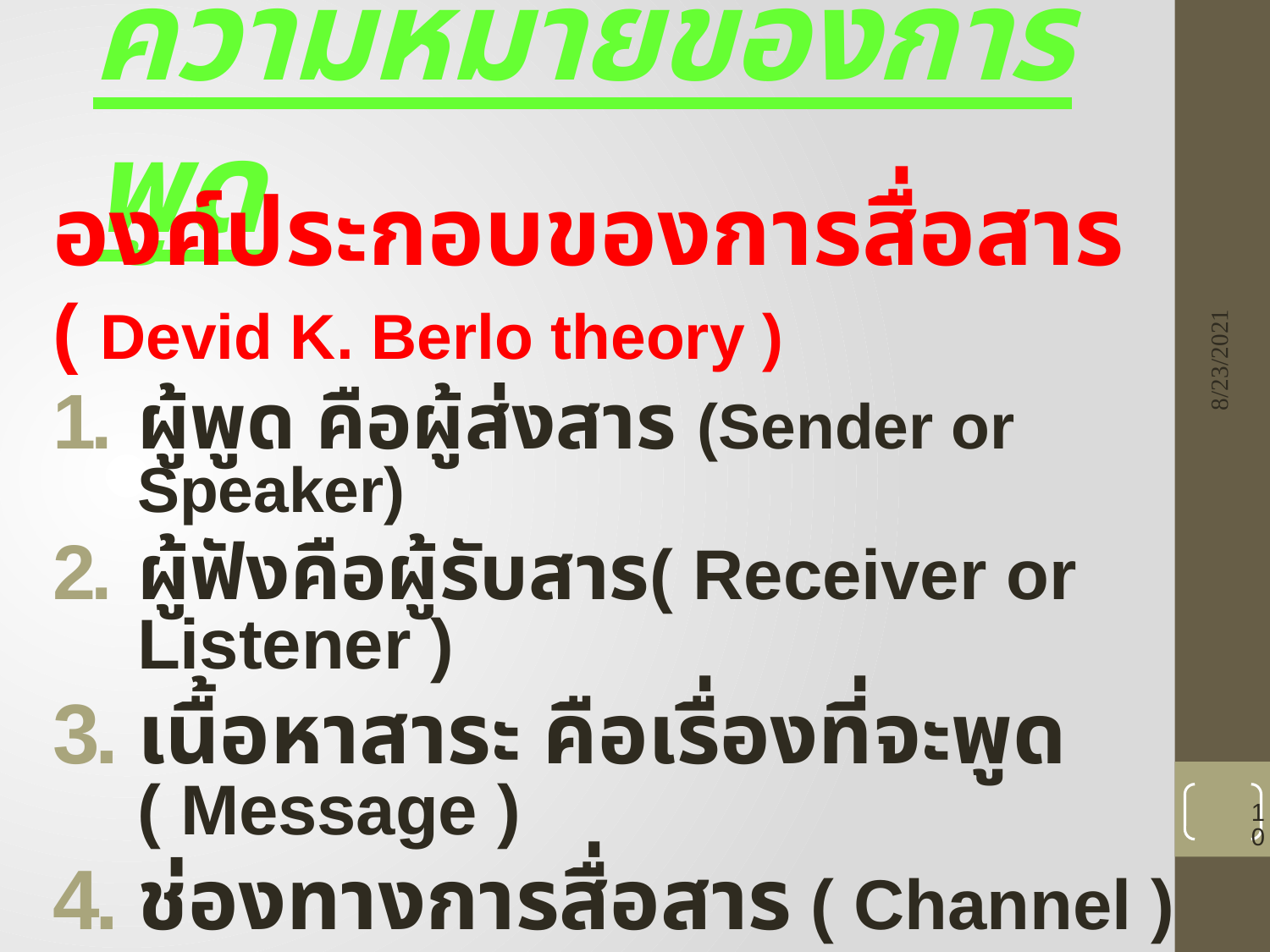

# ความหมายของการพูด
องค์ประกอบของการสื่อสาร
( Devid K. Berlo theory )
ผู้พูด คือผู้ส่งสาร (Sender or Speaker)
ผู้ฟังคือผู้รับสาร( Receiver or Listener )
เนื้อหาสาระ คือเรื่องที่จะพูด ( Message )
ช่องทางการสื่อสาร ( Channel )

8/23/2021
10